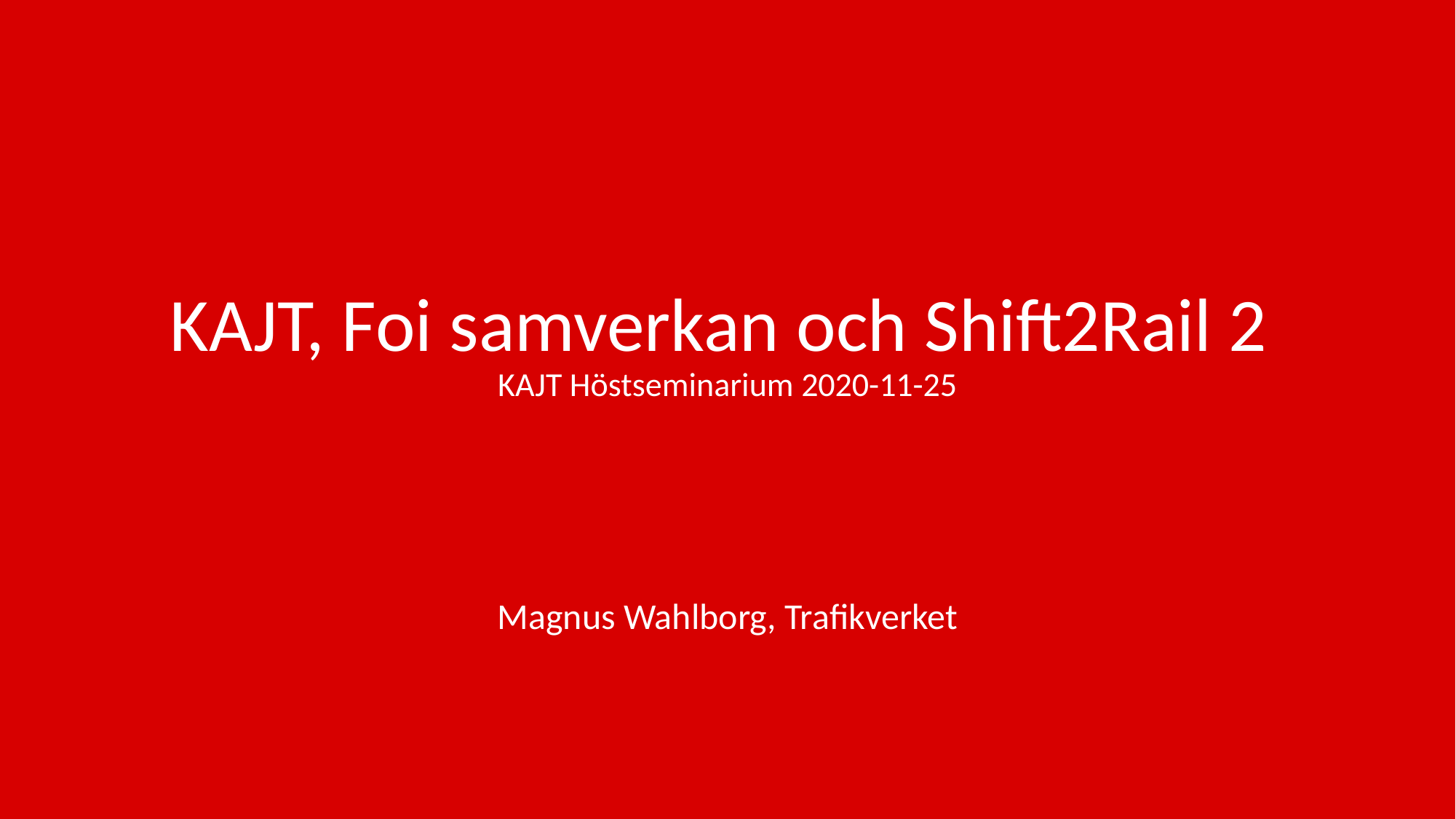

# KAJT, Foi samverkan och Shift2Rail 2 KAJT Höstseminarium 2020-11-25
Magnus Wahlborg, Trafikverket